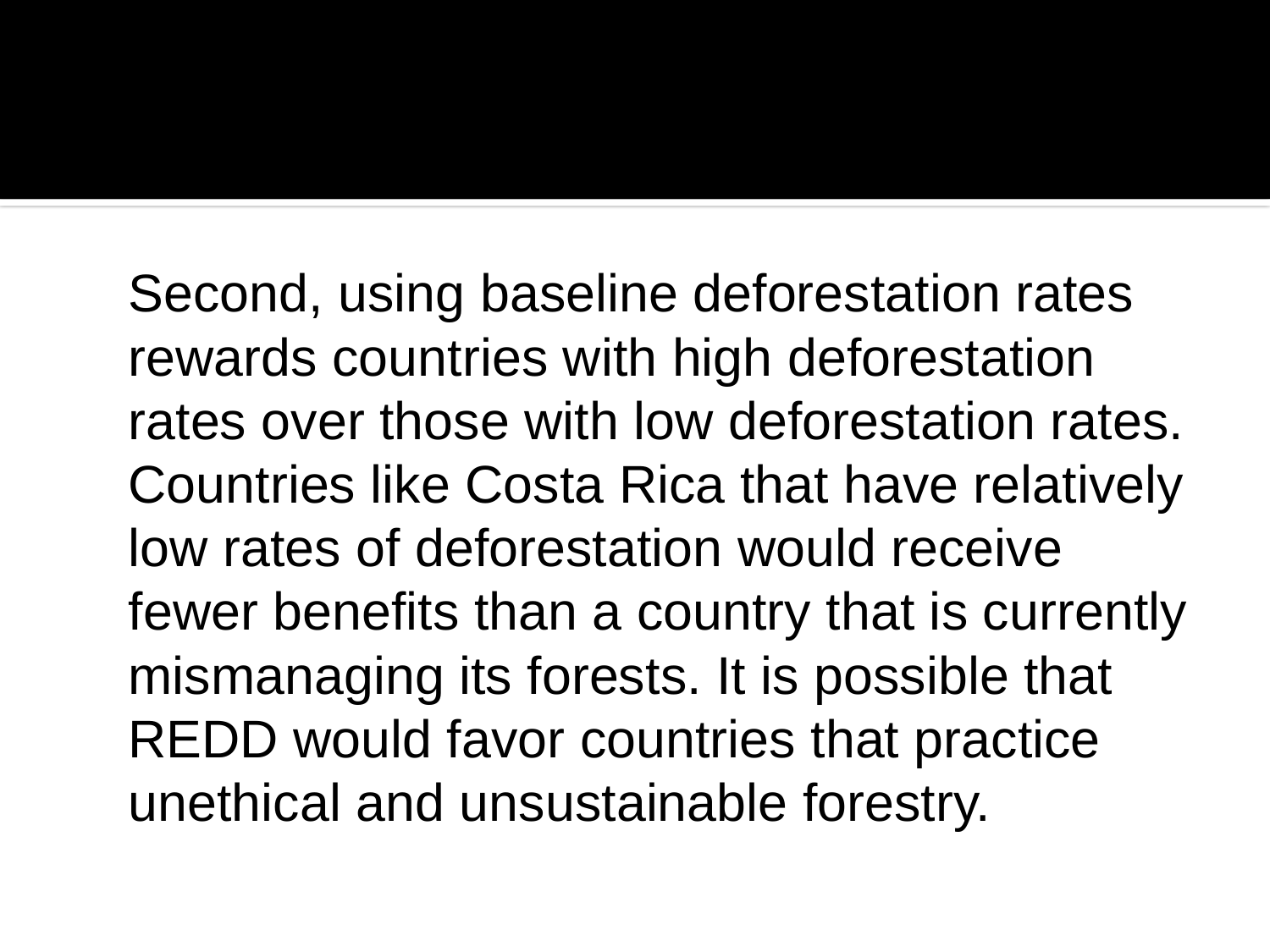

#
	Second, using baseline deforestation rates rewards countries with high deforestation rates over those with low deforestation rates. Countries like Costa Rica that have relatively low rates of deforestation would receive fewer benefits than a country that is currently mismanaging its forests. It is possible that REDD would favor countries that practice unethical and unsustainable forestry.